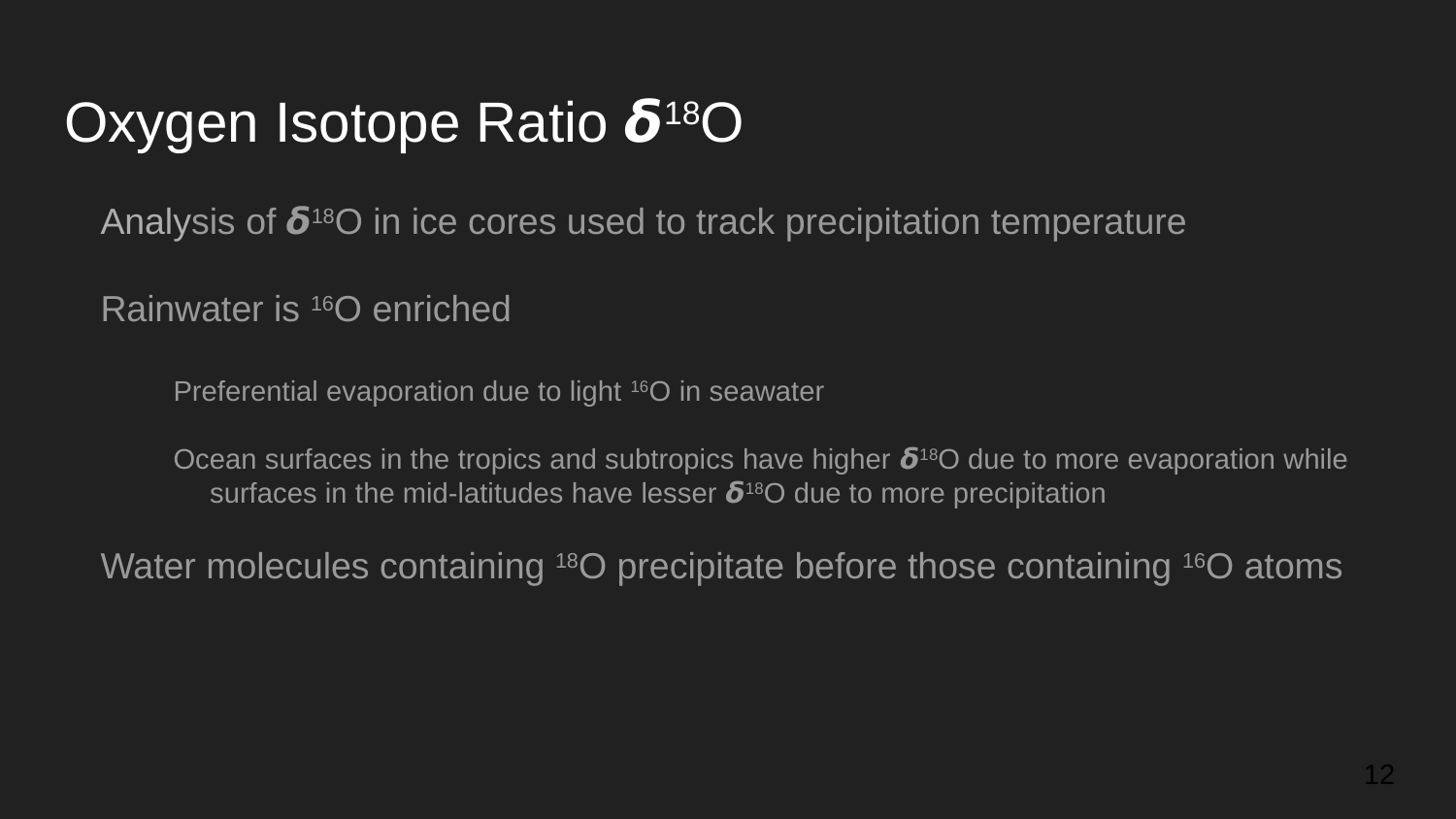

# Oxygen Isotope Ratio 𝞭18O
Analysis of 𝞭18O in ice cores used to track precipitation temperature
Rainwater is 16O enriched
Preferential evaporation due to light 16O in seawater
Ocean surfaces in the tropics and subtropics have higher 𝞭18O due to more evaporation while surfaces in the mid-latitudes have lesser 𝞭18O due to more precipitation
Water molecules containing 18O precipitate before those containing 16O atoms
12